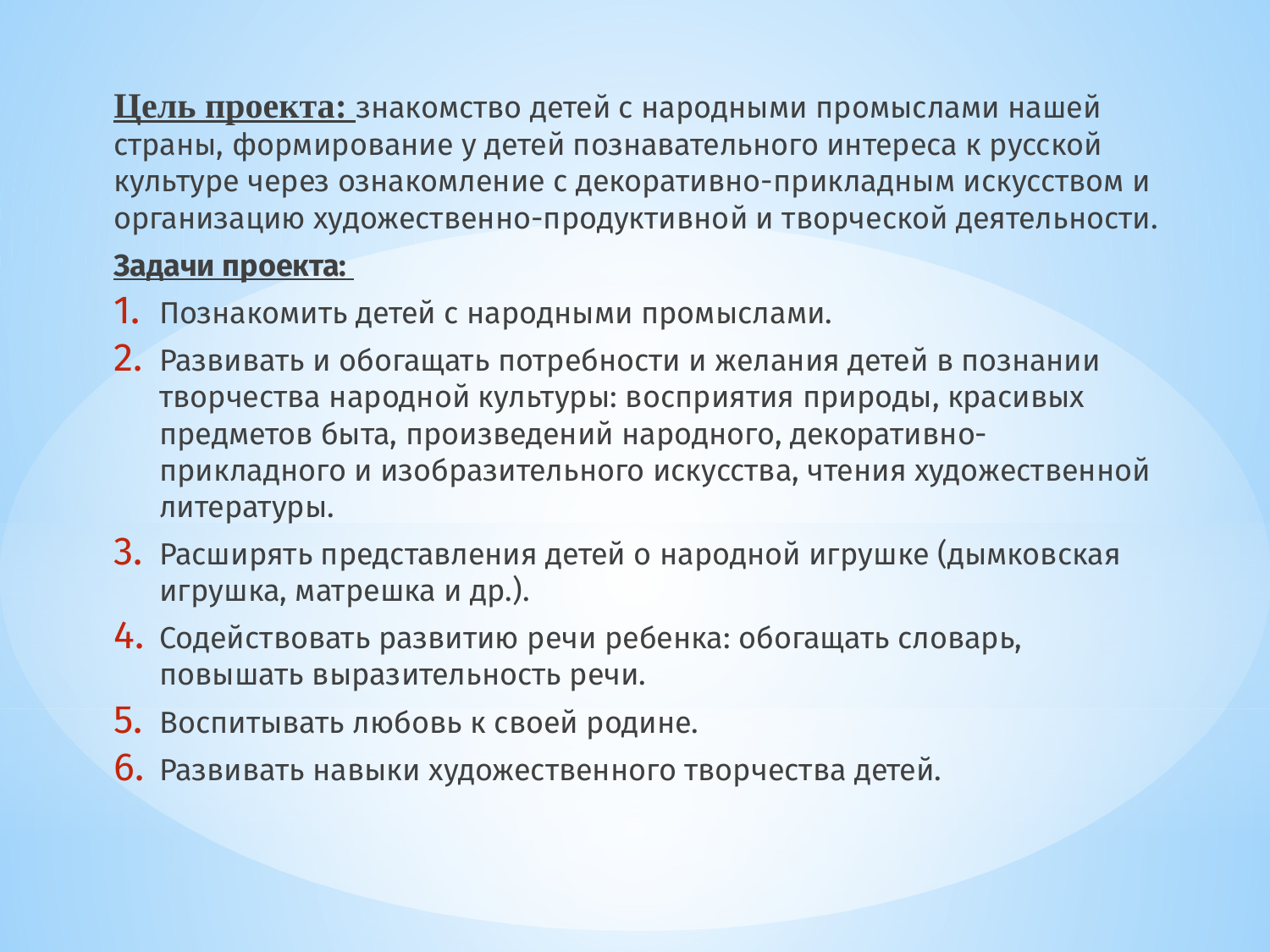

Цель проекта: знакомство детей с народными промыслами нашей страны, формирование у детей познавательного интереса к русской культуре через ознакомление с декоративно-прикладным искусством и организацию художественно-продуктивной и творческой деятельности.
Задачи проекта:
Познакомить детей с народными промыслами.
Развивать и обогащать потребности и желания детей в познании творчества народной культуры: восприятия природы, красивых предметов быта, произведений народного, декоративно-прикладного и изобразительного искусства, чтения художественной литературы.
Расширять представления детей о народной игрушке (дымковская игрушка, матрешка и др.).
Содействовать развитию речи ребенка: обогащать словарь, повышать выразительность речи.
Воспитывать любовь к своей родине.
Развивать навыки художественного творчества детей.